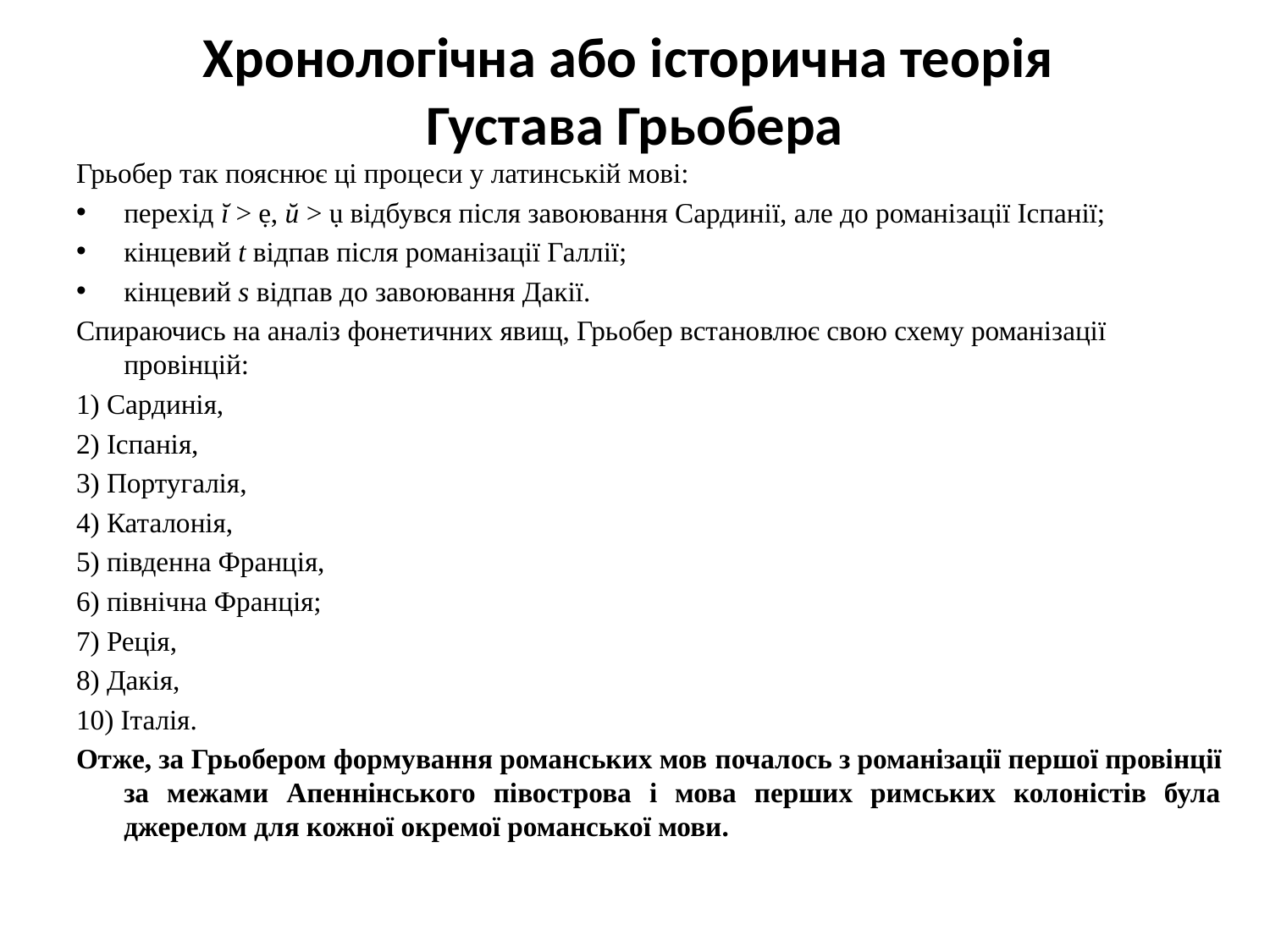

# Хронологічна або історична теорія Густава Грьобера
Грьобер так пояснює ці процеси у латинській мові:
перехід ĭ > ẹ, ŭ > ụ відбувся після завоювання Сардинії, але до романізації Іспанії;
кінцевий t відпав після романізації Галлії;
кінцевий s відпав до завоювання Дакії.
Спираючись на аналіз фонетичних явищ, Грьобер встановлює свою схему романізації провінцій:
1) Сардинія,
2) Іспанія,
3) Португалія,
4) Каталонія,
5) південна Франція,
6) північна Франція;
7) Реція,
8) Дакія,
10) Італія.
Отже, за Грьобером формування романських мов почалось з романізації першої провінції за межами Апеннінського півострова і мова перших римських колоністів була джерелом для кожної окремої романської мови.